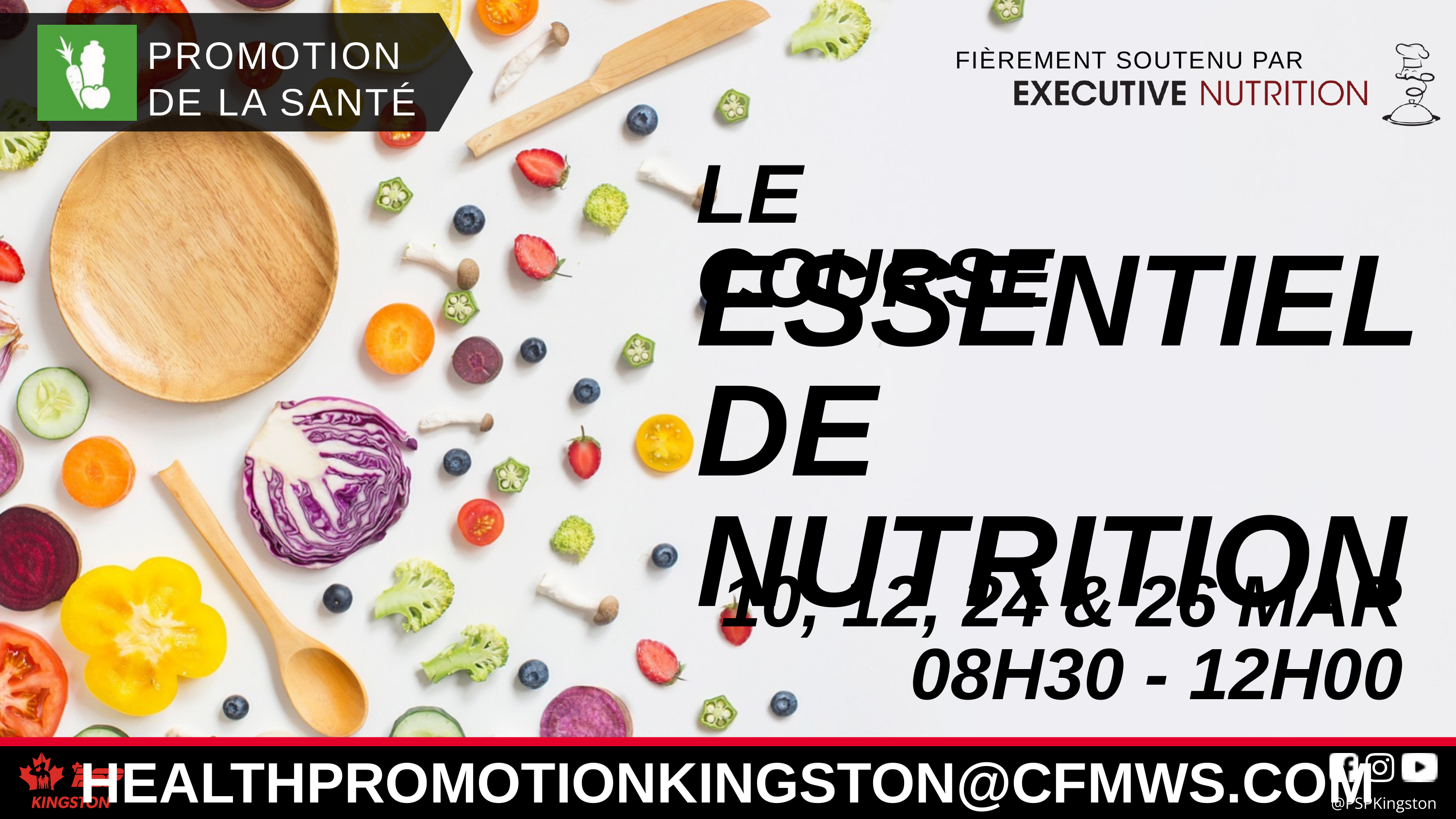

PROMOTION DE LA SANTÉ

FIÈREMENT SOUTENU PAR
LE COURSE
ESSENTIEL
DE NUTRITION
10, 12, 24 & 26 MAR
 08H30 - 12H00

HEALTHPROMOTIONKINGSTON@CFMWS.COM

@PSPKingston